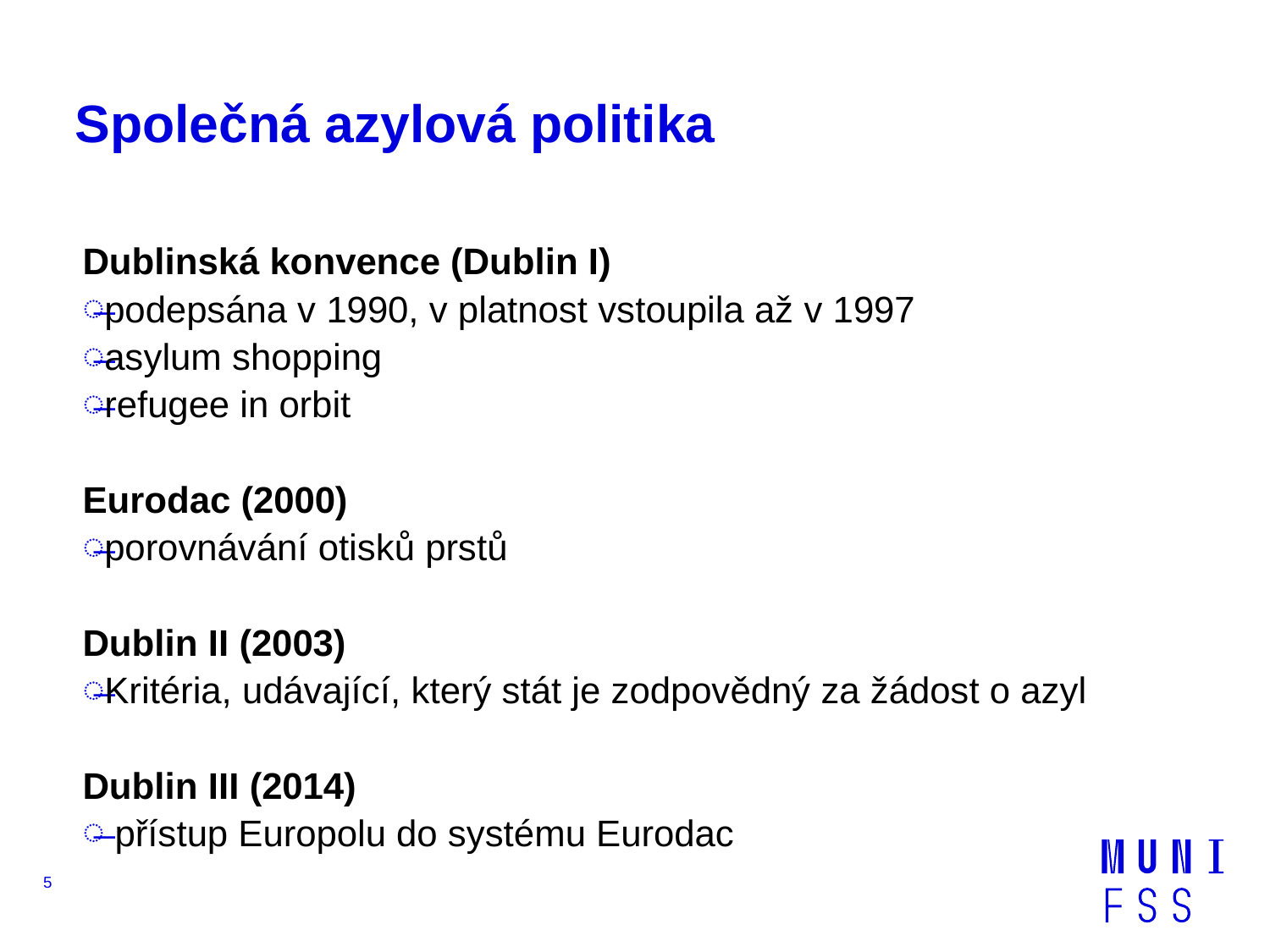

# Společná azylová politika
Dublinská konvence (Dublin I)
podepsána v 1990, v platnost vstoupila až v 1997
asylum shopping
refugee in orbit

Eurodac (2000)
porovnávání otisků prstů

Dublin II (2003)
Kritéria, udávající, který stát je zodpovědný za žádost o azyl

Dublin III (2014)
 přístup Europolu do systému Eurodac

5